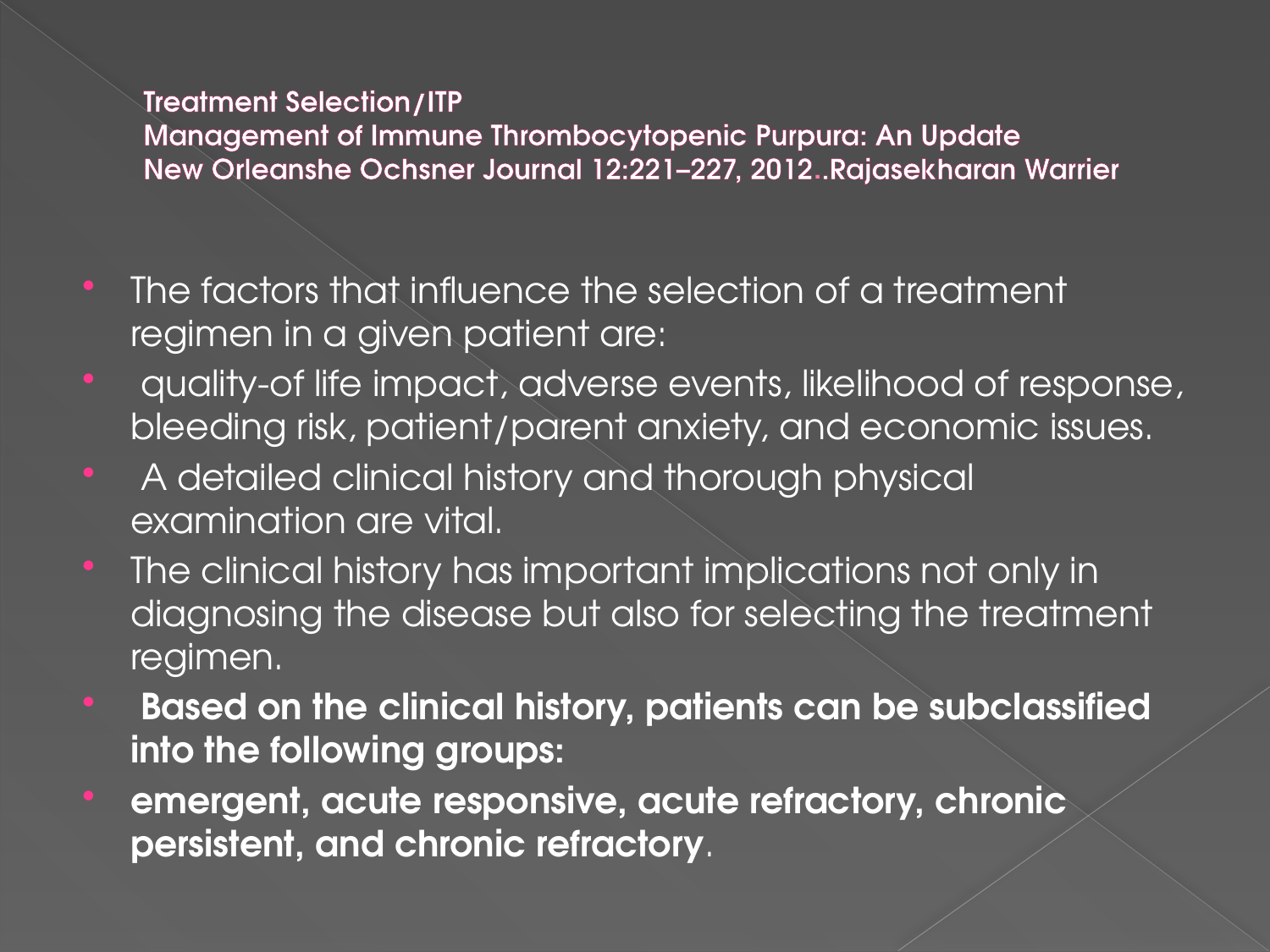

# Treatment Selection/ITP Management of Immune Thrombocytopenic Purpura: An Update New Orleanshe Ochsner Journal 12:221–227, 2012..Rajasekharan Warrier
The factors that influence the selection of a treatment regimen in a given patient are:
 quality-of life impact, adverse events, likelihood of response, bleeding risk, patient/parent anxiety, and economic issues.
 A detailed clinical history and thorough physical examination are vital.
The clinical history has important implications not only in diagnosing the disease but also for selecting the treatment regimen.
 Based on the clinical history, patients can be subclassified into the following groups:
emergent, acute responsive, acute refractory, chronic persistent, and chronic refractory.